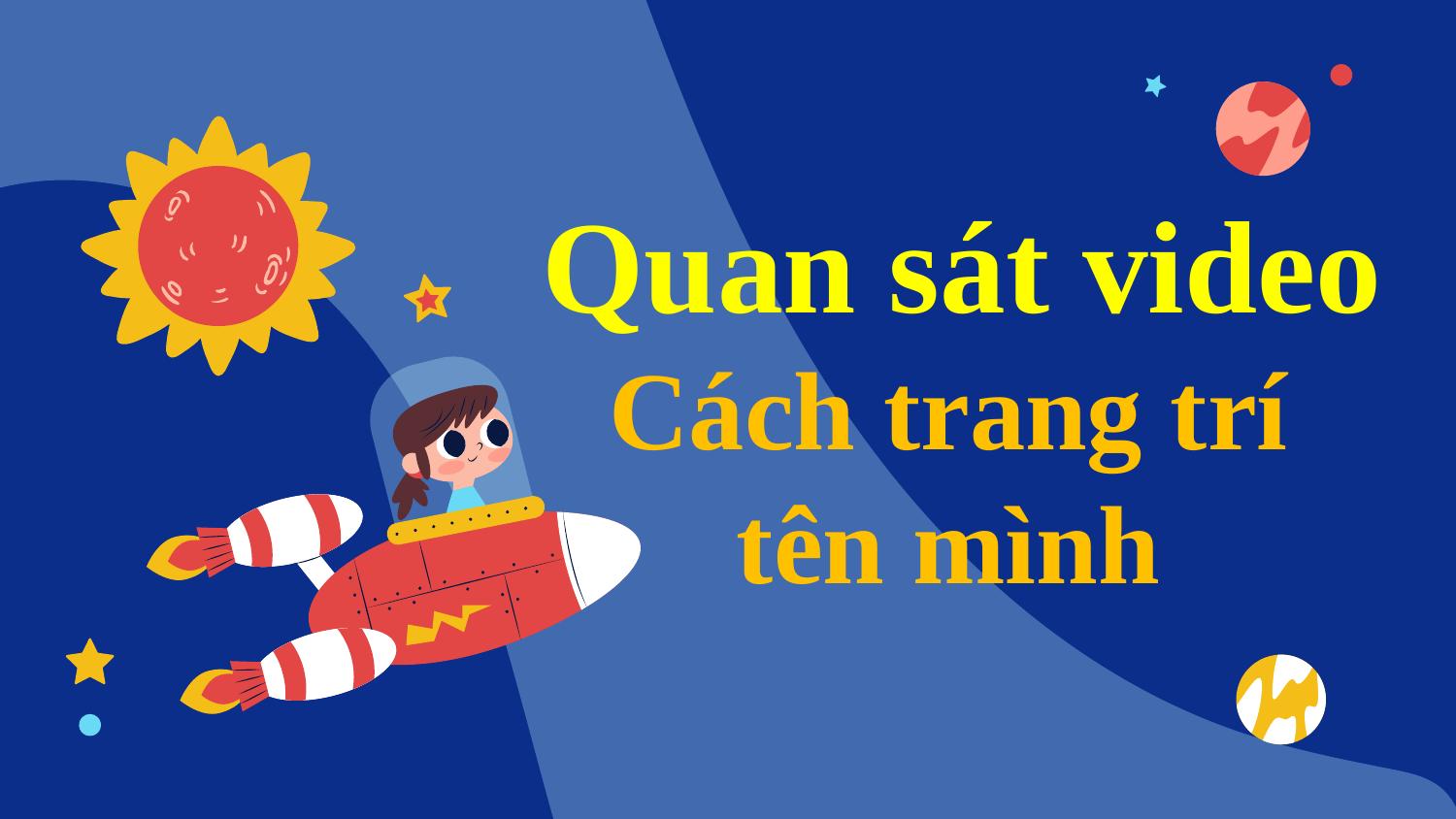

Quan sát video
Cách trang trí
tên mình